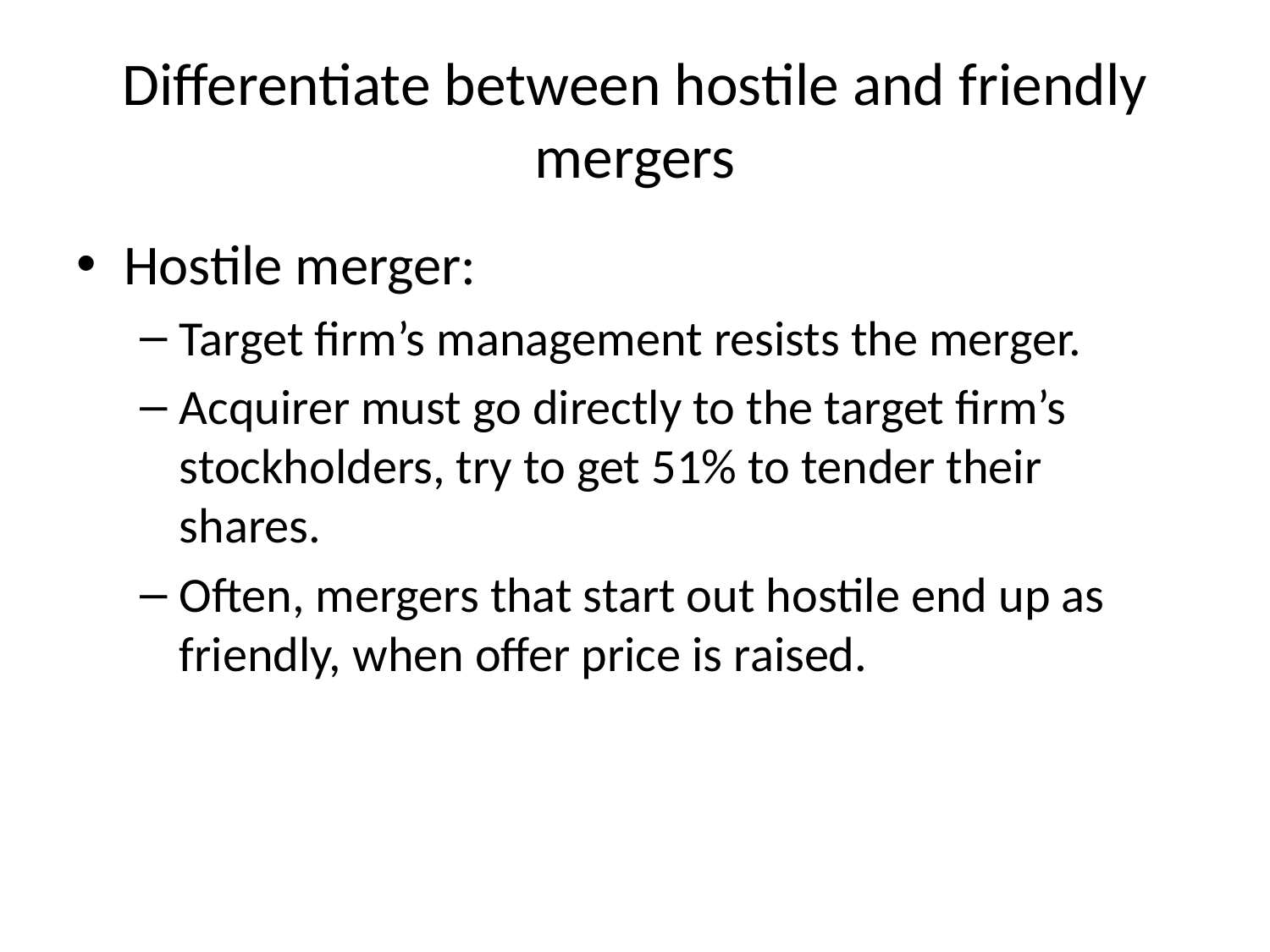

# Differentiate between hostile and friendly mergers
Hostile merger:
Target firm’s management resists the merger.
Acquirer must go directly to the target firm’s stockholders, try to get 51% to tender their shares.
Often, mergers that start out hostile end up as friendly, when offer price is raised.
8